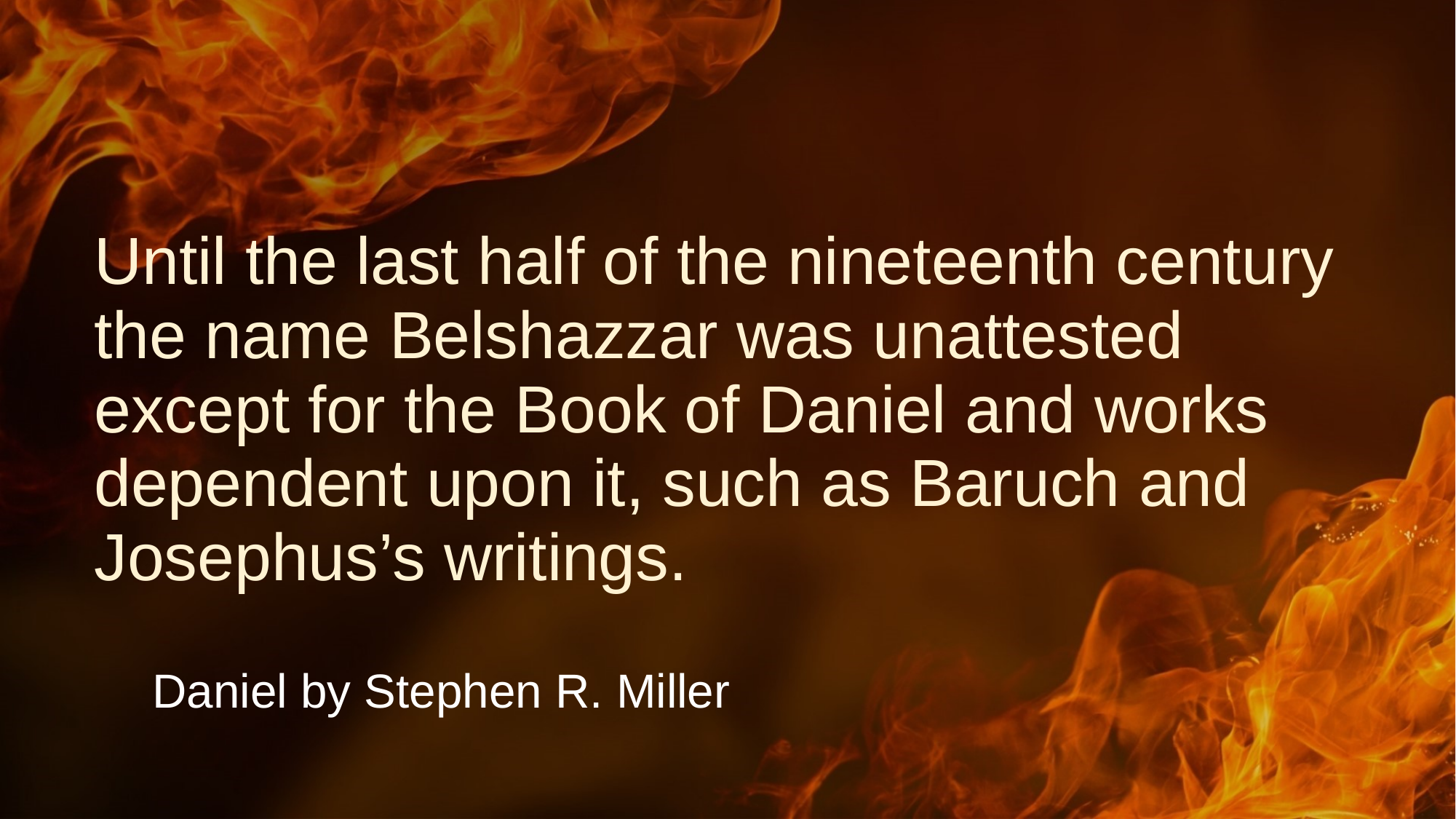

# Until the last half of the nineteenth century the name Belshazzar was unattested except for the Book of Daniel and works dependent upon it, such as Baruch and Josephus’s writings.
Daniel by Stephen R. Miller